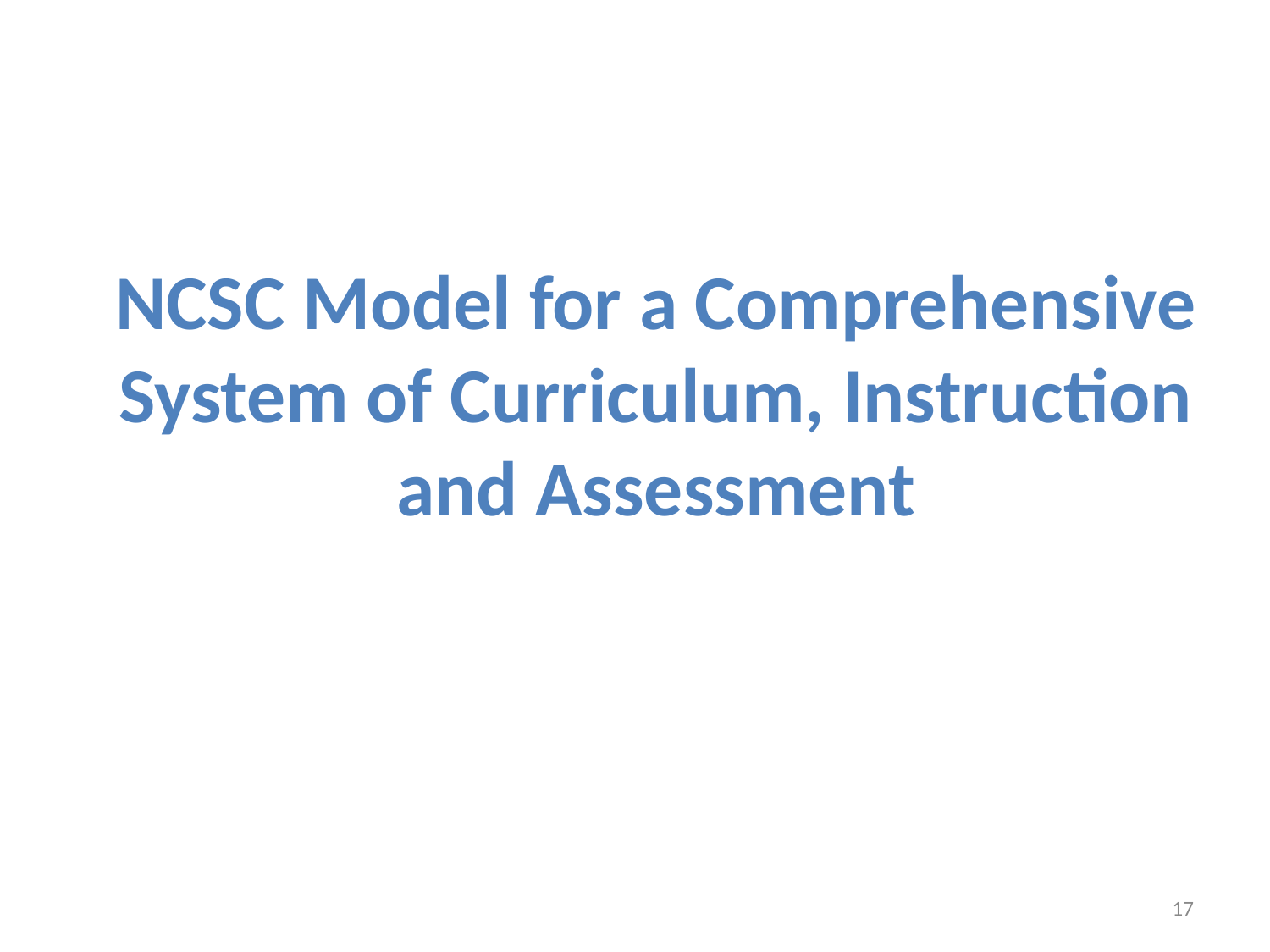

# NCSC Model for a Comprehensive System of Curriculum, Instruction and Assessment
17